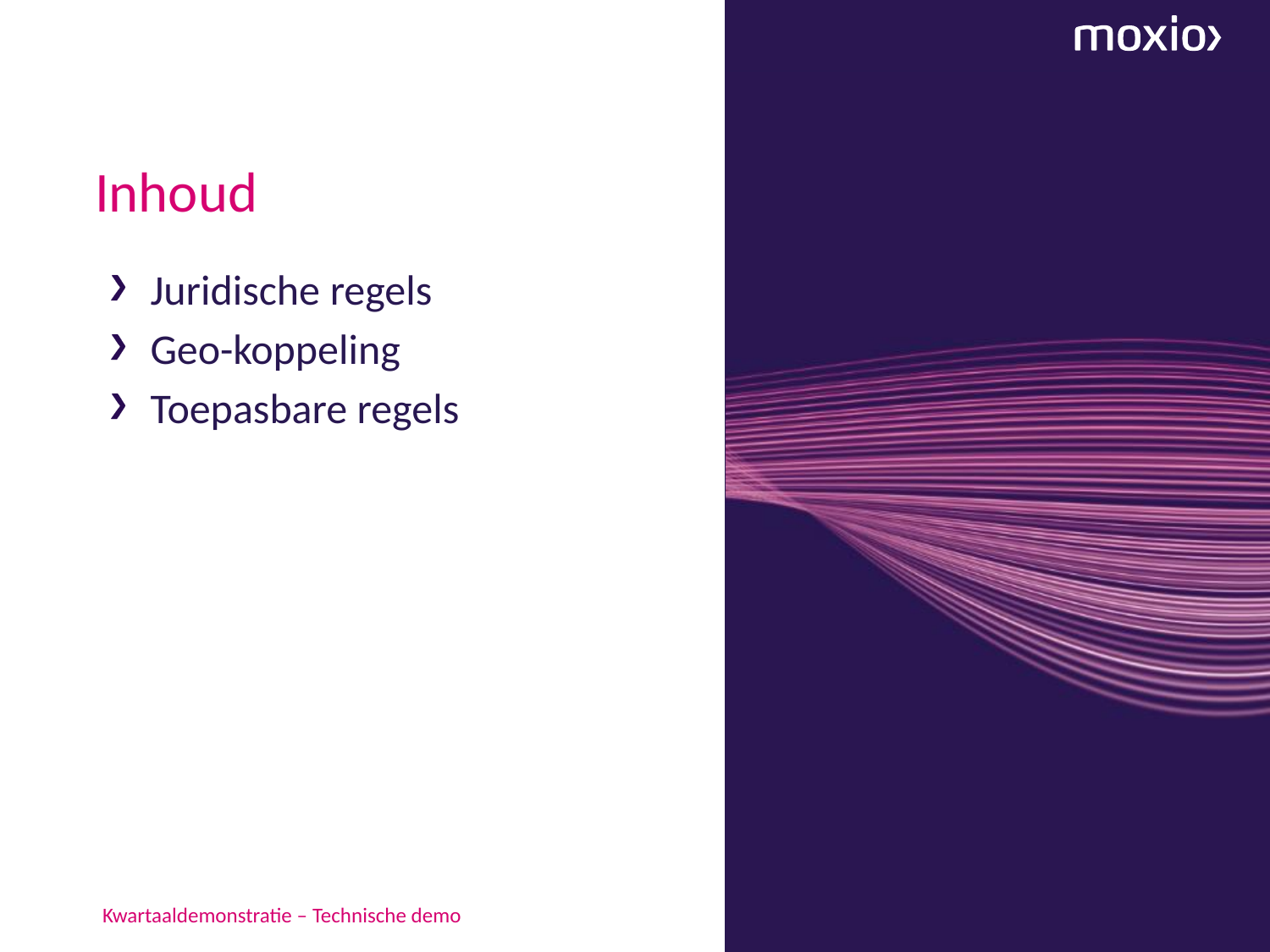

# Inhoud
Juridische regels
Geo-koppeling
Toepasbare regels
Kwartaaldemonstratie – Technische demo